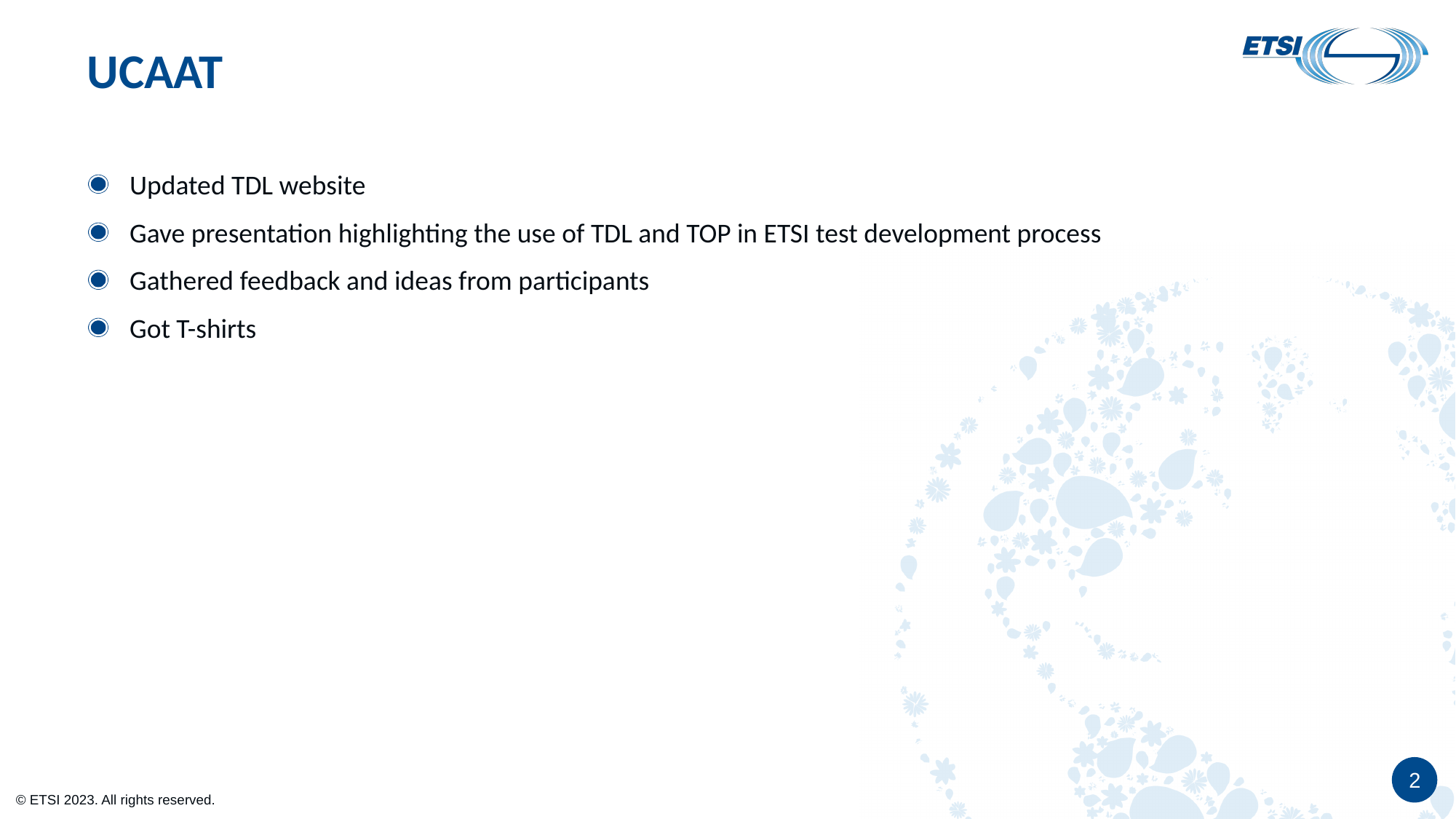

# UCAAT
Updated TDL website
Gave presentation highlighting the use of TDL and TOP in ETSI test development process
Gathered feedback and ideas from participants
Got T-shirts
2